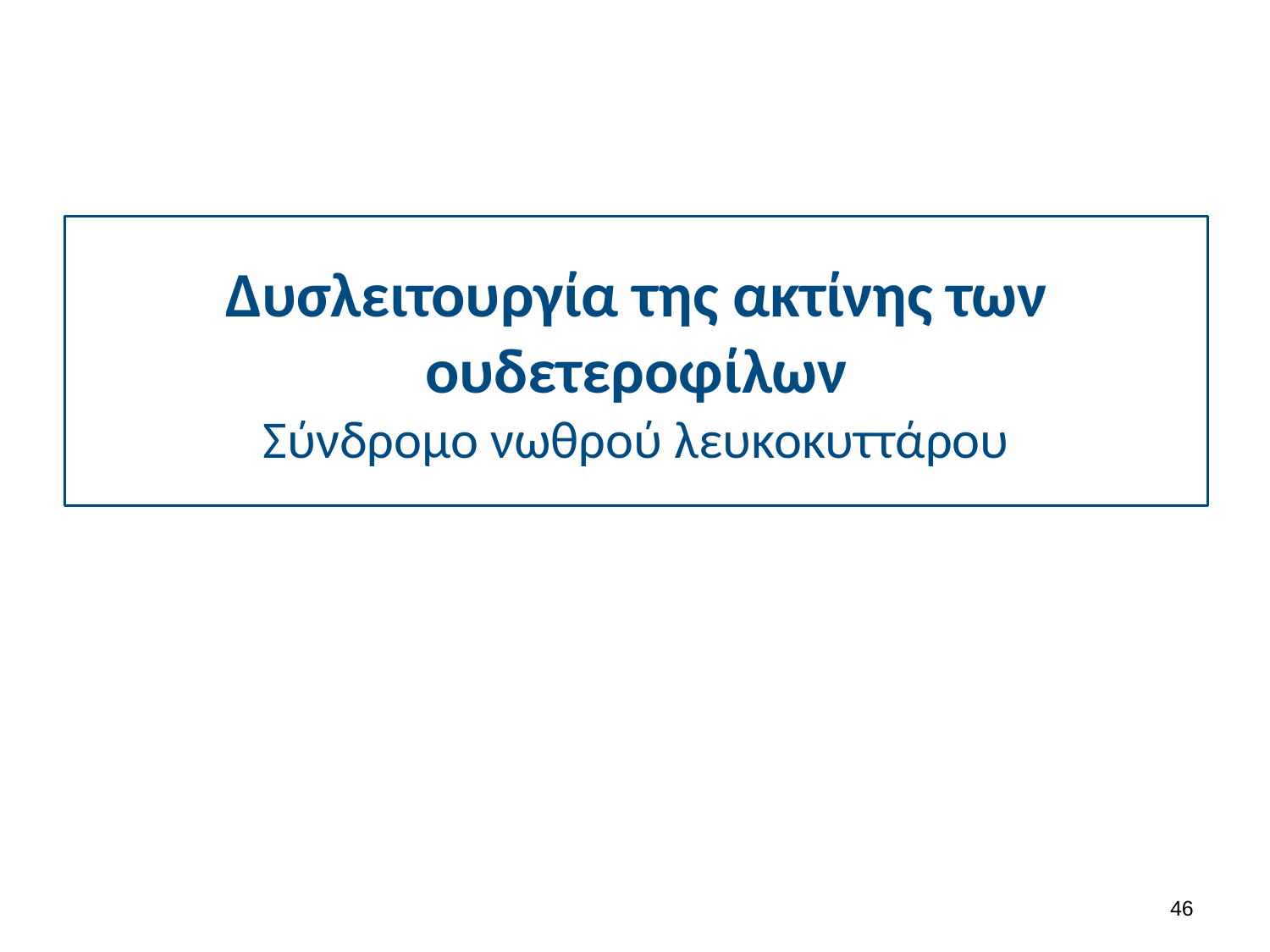

# Δυσλειτουργία της ακτίνης των ουδετεροφίλων Σύνδρομο νωθρού λευκοκυττάρου
46